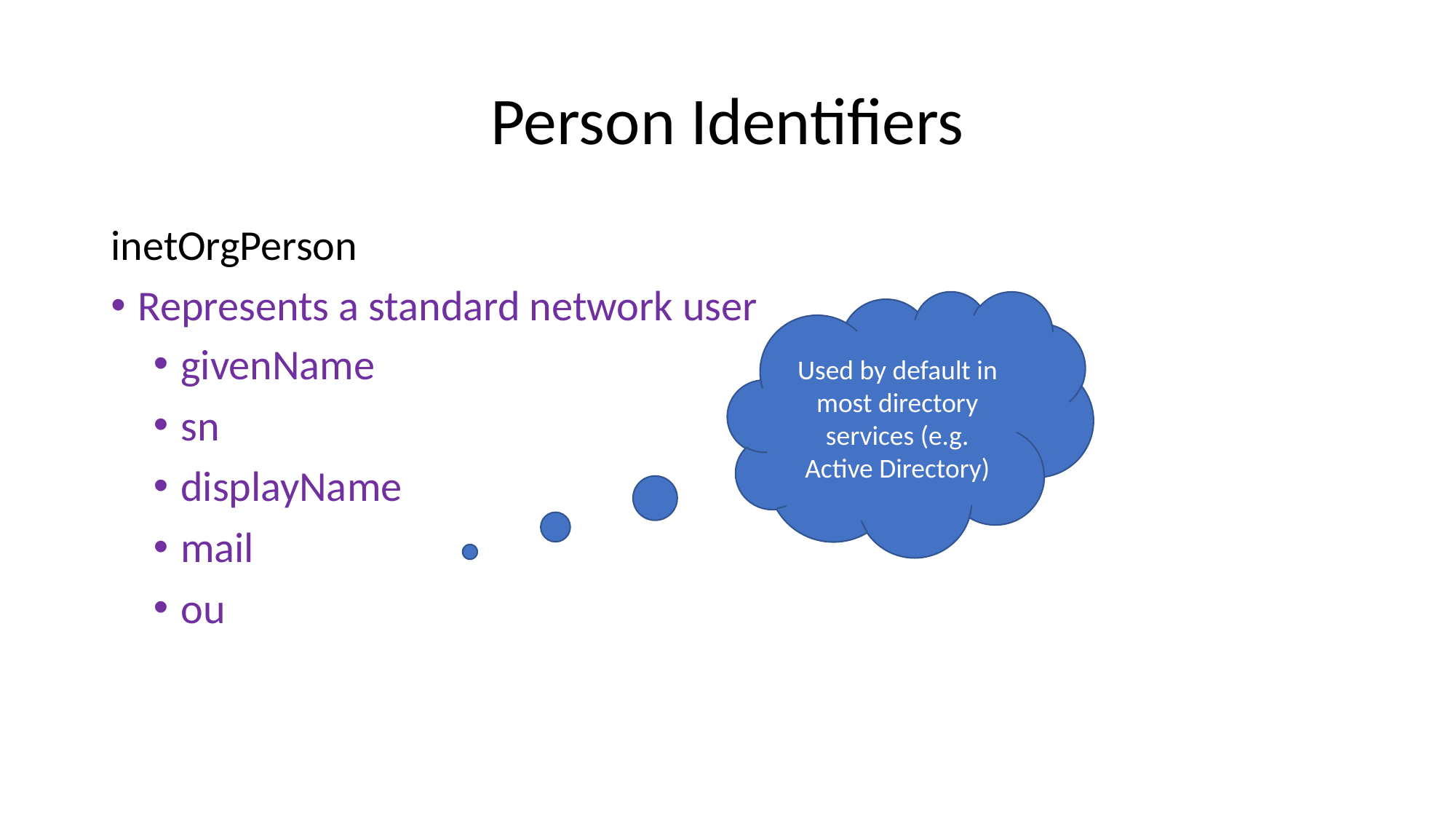

# Person Identifiers

inetOrgPerson
Represents a standard network user

Used by default in most directory services (e.g. Active Directory)
givenName
sn
displayName
mail
ou